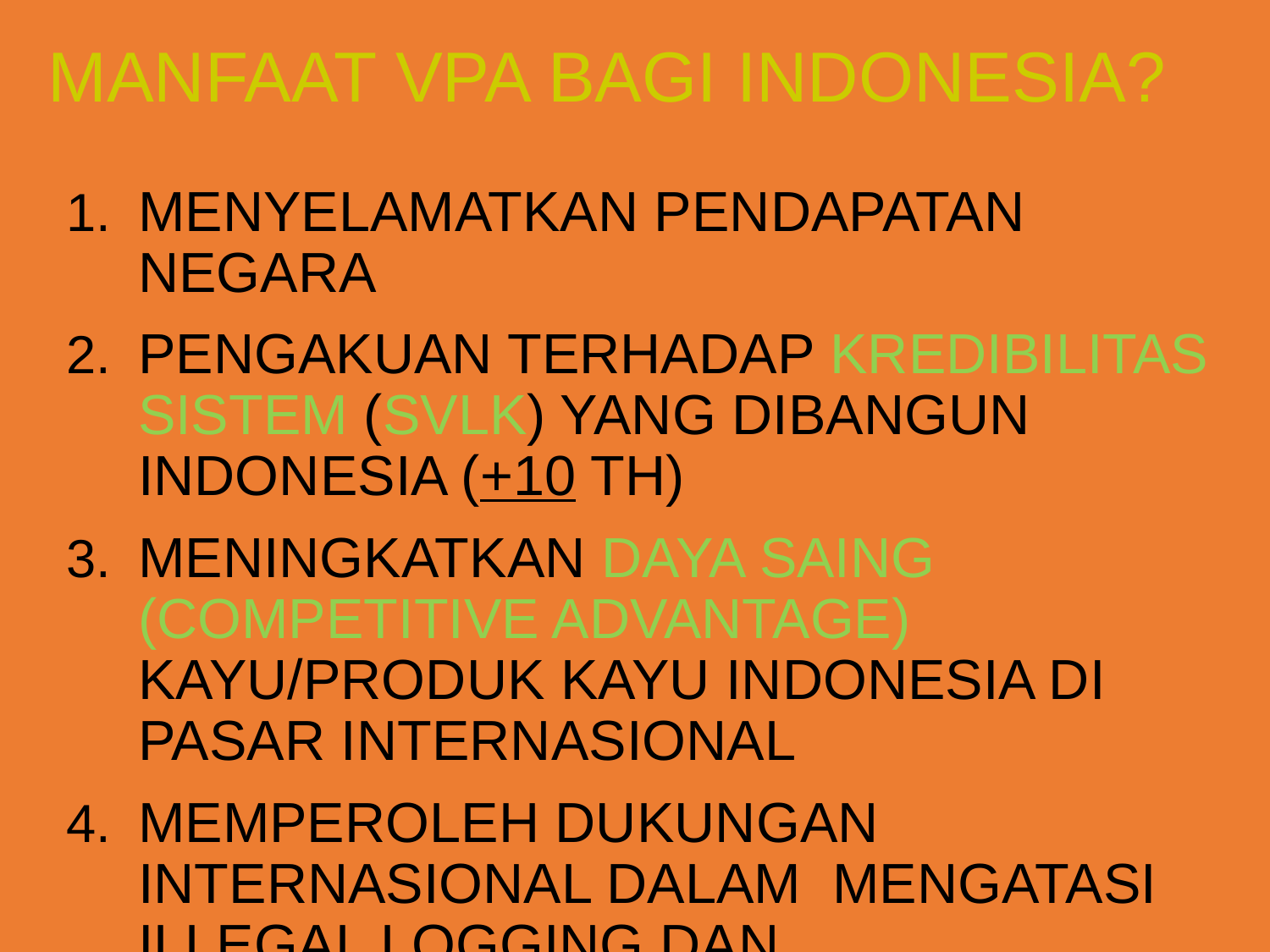

# MANFAAT VPA BAGI INDONESIA?
MENYELAMATKAN PENDAPATAN NEGARA
PENGAKUAN TERHADAP KREDIBILITAS SISTEM (SVLK) YANG DIBANGUN INDONESIA (+10 TH)
MENINGKATKAN DAYA SAING (COMPETITIVE ADVANTAGE) KAYU/PRODUK KAYU INDONESIA DI PASAR INTERNASIONAL
MEMPEROLEH DUKUNGAN INTERNASIONAL DALAM  MENGATASI ILLEGAL LOGGING DAN PERDAGANGAN KAYU/PRODUK KAYU ILLEGAL
MELALUI JALUR HIJAU (GREEN LANE)